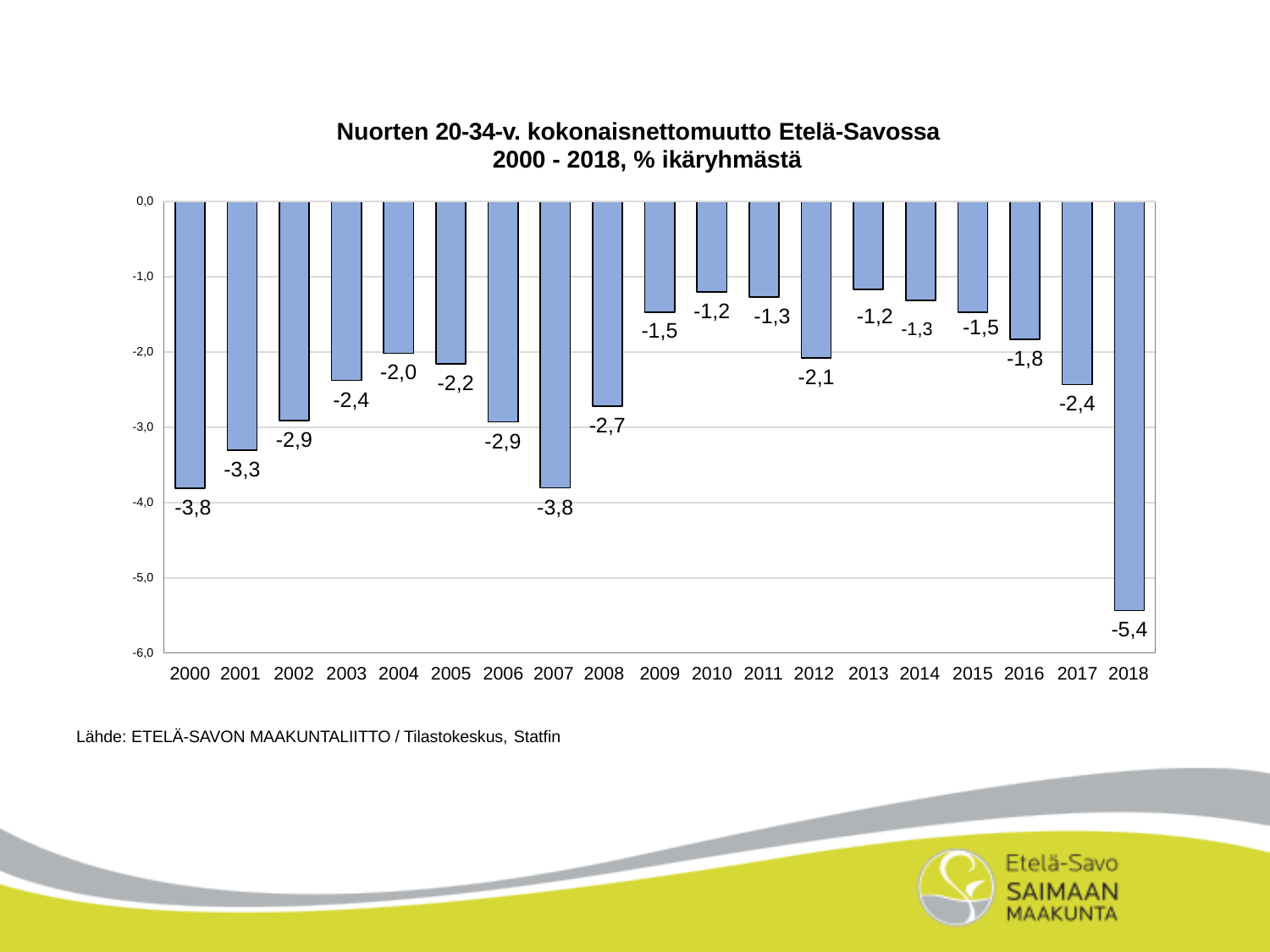

Nuorten 20-34-v. kokonaisnettomuutto Etelä-Savossa  2000 - 2018, % ikäryhmästä
0,0

-1,0

-1,2 -1,3
-1,2
-1,3
-1,5
-1,5
-2,0
-1,8

-2,0
-2,1
-2,2
-2,4
-2,4
-2,7
-3,0
-2,9

-2,9
-3,3
-3,8
-3,8
-4,0

-5,0

-5,4
-6,0

2000  2001  2002
2003
2004
2005
2006  2007  2008   2009
2010
2011  2012
2013  2014
2015  2016
2017  2018
Lähde: ETELÄ-SAVON MAAKUNTALIITTO / Tilastokeskus, Statfin